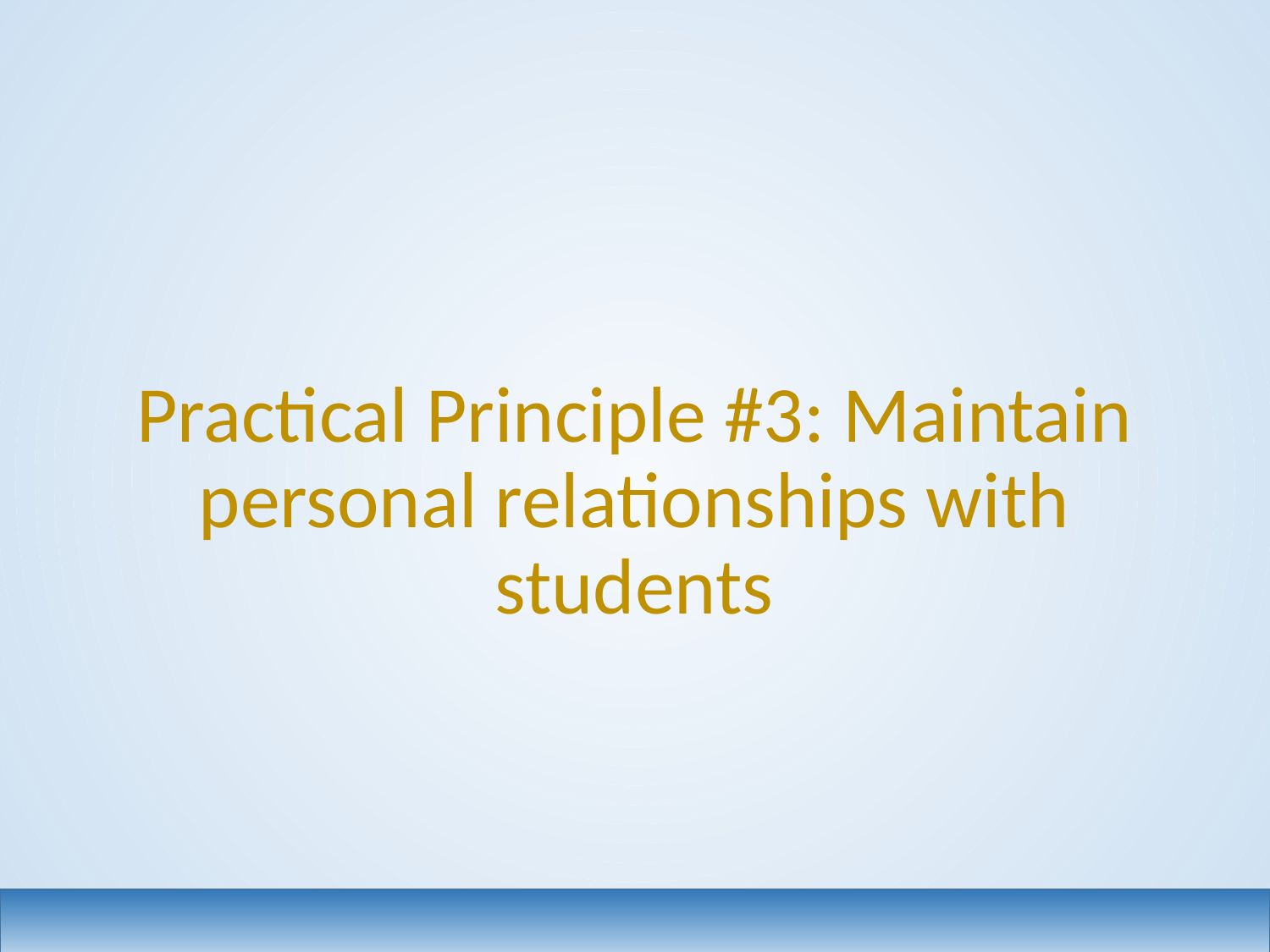

# Practical Principle #3: Maintain personal relationships with students

36